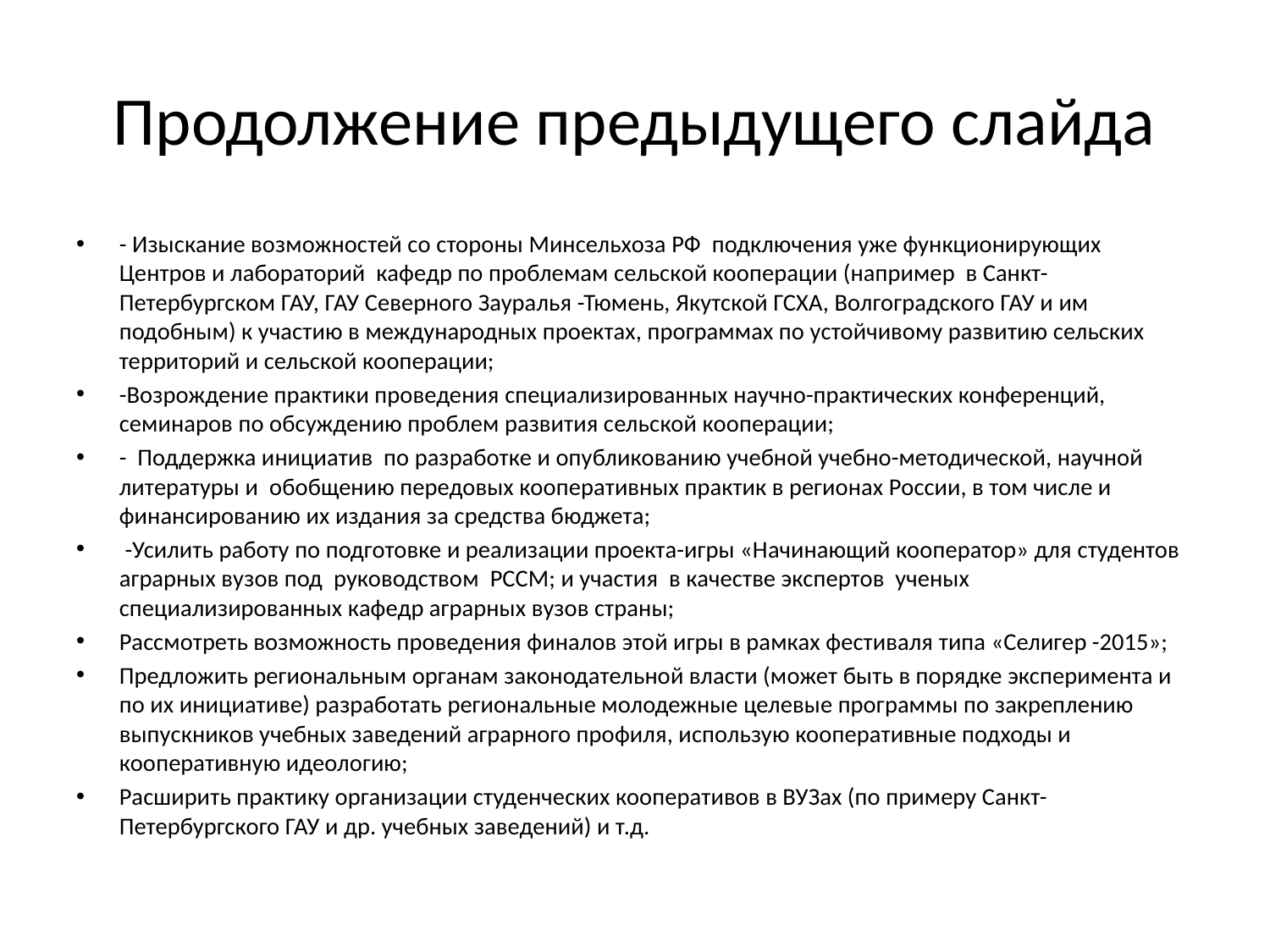

# Продолжение предыдущего слайда
- Изыскание возможностей со стороны Минсельхоза РФ  подключения уже функционирующих Центров и лабораторий  кафедр по проблемам сельской кооперации (например  в Санкт-Петербургском ГАУ, ГАУ Северного Зауралья -Тюмень, Якутской ГСХА, Волгоградского ГАУ и им подобным) к участию в международных проектах, программах по устойчивому развитию сельских территорий и сельской кооперации;
-Возрождение практики проведения специализированных научно-практических конференций, семинаров по обсуждению проблем развития сельской кооперации;
-  Поддержка инициатив  по разработке и опубликованию учебной учебно-методической, научной литературы и  обобщению передовых кооперативных практик в регионах России, в том числе и финансированию их издания за средства бюджета;
 -Усилить работу по подготовке и реализации проекта-игры «Начинающий кооператор» для студентов аграрных вузов под  руководством  РССМ; и участия  в качестве экспертов  ученых специализированных кафедр аграрных вузов страны;
Рассмотреть возможность проведения финалов этой игры в рамках фестиваля типа «Селигер -2015»;
Предложить региональным органам законодательной власти (может быть в порядке эксперимента и по их инициативе) разработать региональные молодежные целевые программы по закреплению выпускников учебных заведений аграрного профиля, использую кооперативные подходы и кооперативную идеологию;
Расширить практику организации студенческих кооперативов в ВУЗах (по примеру Санкт-Петербургского ГАУ и др. учебных заведений) и т.д.